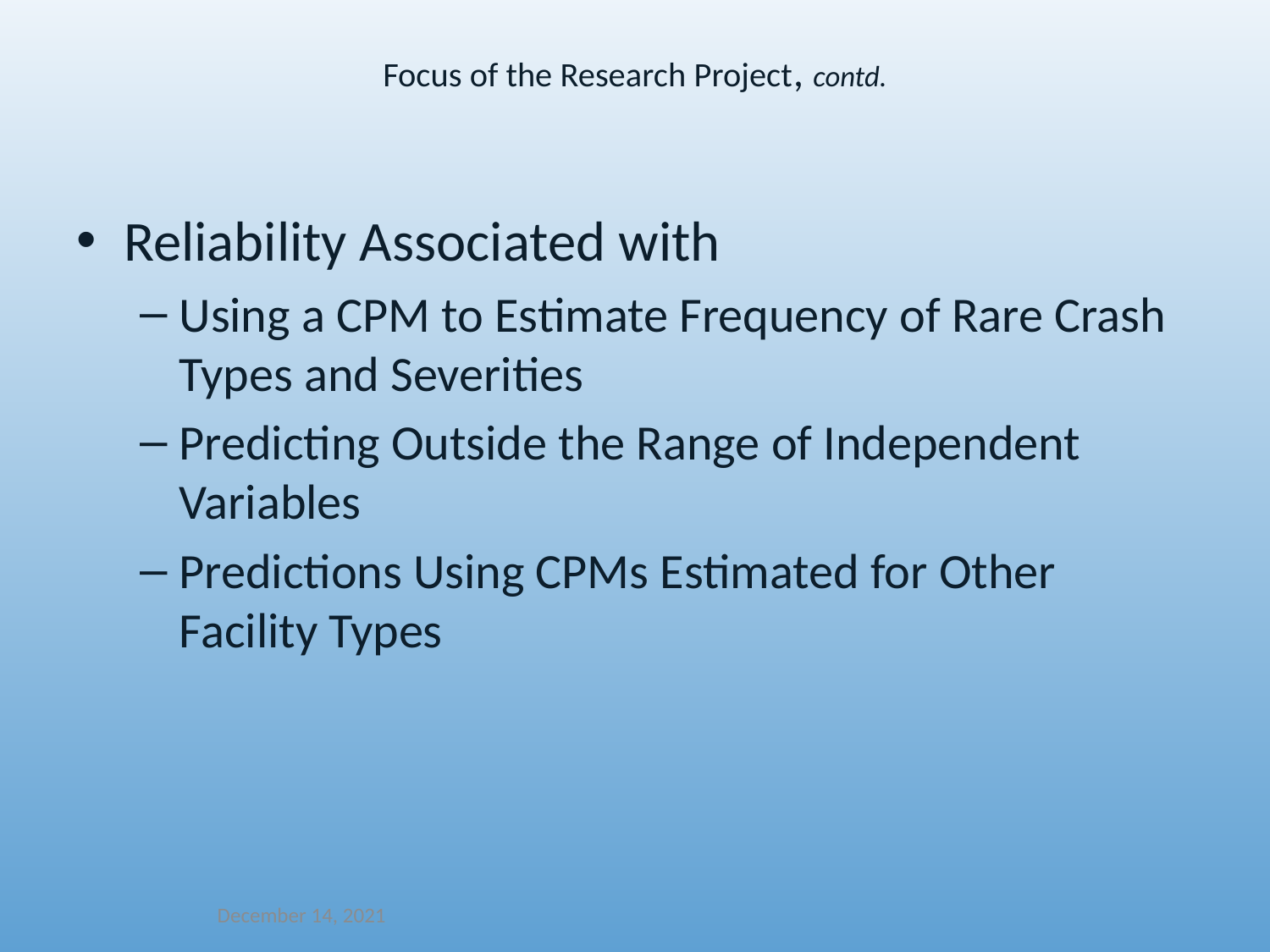

Focus of the Research Project, contd.

Reliability Associated with
Using a CPM to Estimate Frequency of Rare Crash Types and Severities
Predicting Outside the Range of Independent Variables
Predictions Using CPMs Estimated for Other Facility Types

December 14, 2021